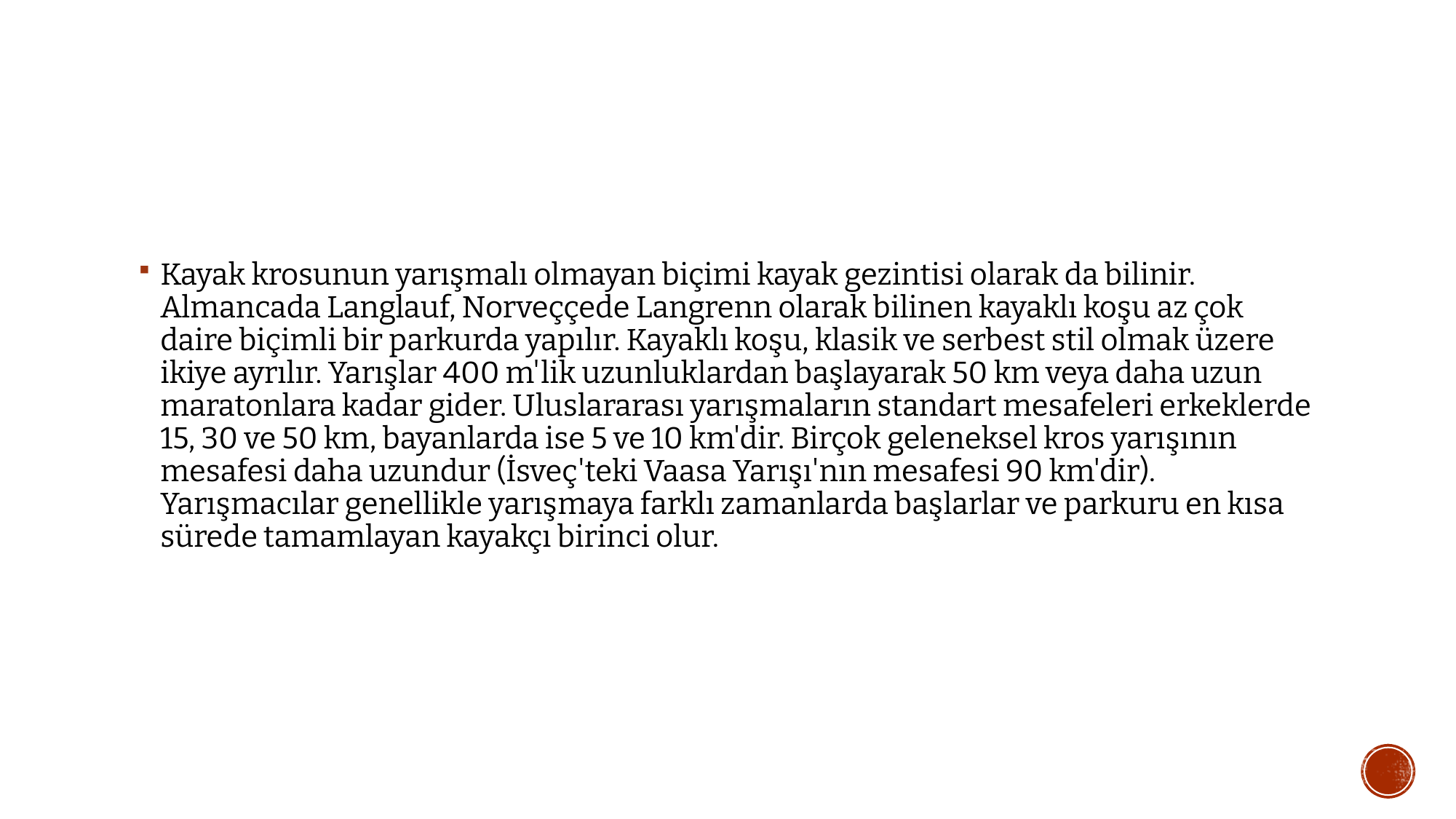

#
Kayak krosunun yarışmalı olmayan biçimi kayak gezintisi olarak da bilinir. Almancada Langlauf, Norveççede Langrenn olarak bilinen kayaklı koşu az çok daire biçimli bir parkurda yapılır. Kayaklı koşu, klasik ve serbest stil olmak üzere ikiye ayrılır. Yarışlar 400 m'lik uzunluklardan başlayarak 50 km veya daha uzun maratonlara kadar gider. Uluslararası yarışmaların standart mesafeleri erkeklerde 15, 30 ve 50 km, bayanlarda ise 5 ve 10 km'dir. Birçok geleneksel kros yarışının mesafesi daha uzundur (İsveç'teki Vaasa Yarışı'nın mesafesi 90 km'dir). Yarışmacılar genellikle yarışmaya farklı zamanlarda başlarlar ve parkuru en kısa sürede tamamlayan kayakçı birinci olur.